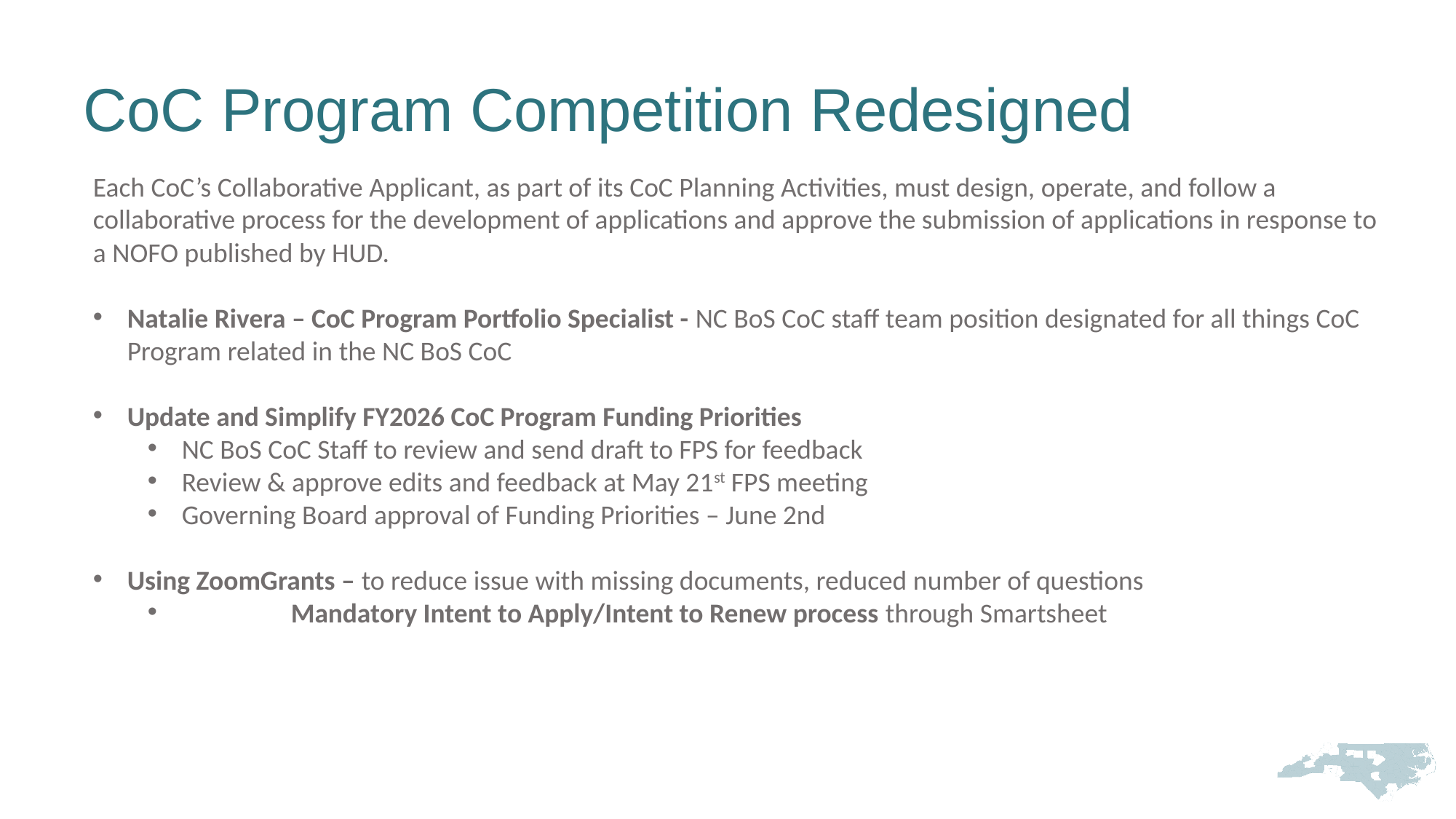

# CoC Program Competition Redesigned

Each CoC’s Collaborative Applicant, as part of its CoC Planning Activities, must design, operate, and follow a collaborative process for the development of applications and approve the submission of applications in response to a NOFO published by HUD.

Natalie Rivera – CoC Program Portfolio Specialist - NC BoS CoC staff team position designated for all things CoC Program related in the NC BoS CoC

Update and Simplify FY2026 CoC Program Funding Priorities
NC BoS CoC Staff to review and send draft to FPS for feedback
Review & approve edits and feedback at May 21st FPS meeting
Governing Board approval of Funding Priorities – June 2nd

Using ZoomGrants – to reduce issue with missing documents, reduced number of questions
	Mandatory Intent to Apply/Intent to Renew process through Smartsheet